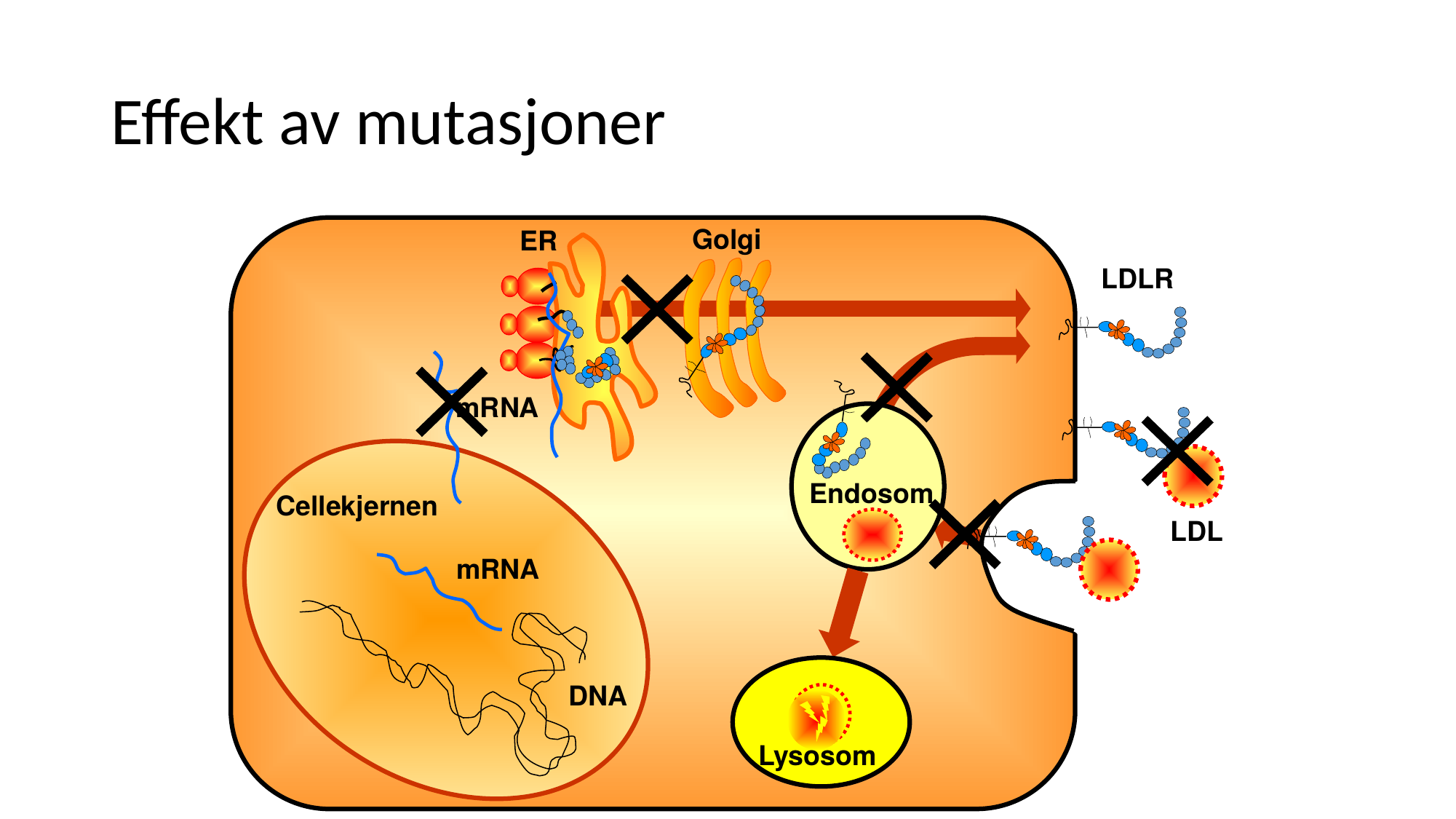

# Effekt av mutasjoner
Golgi

ER

LDLR

ER

mRNA

Endosom

Cellekjernen

LDL

mRNA

DNA

Lysosom